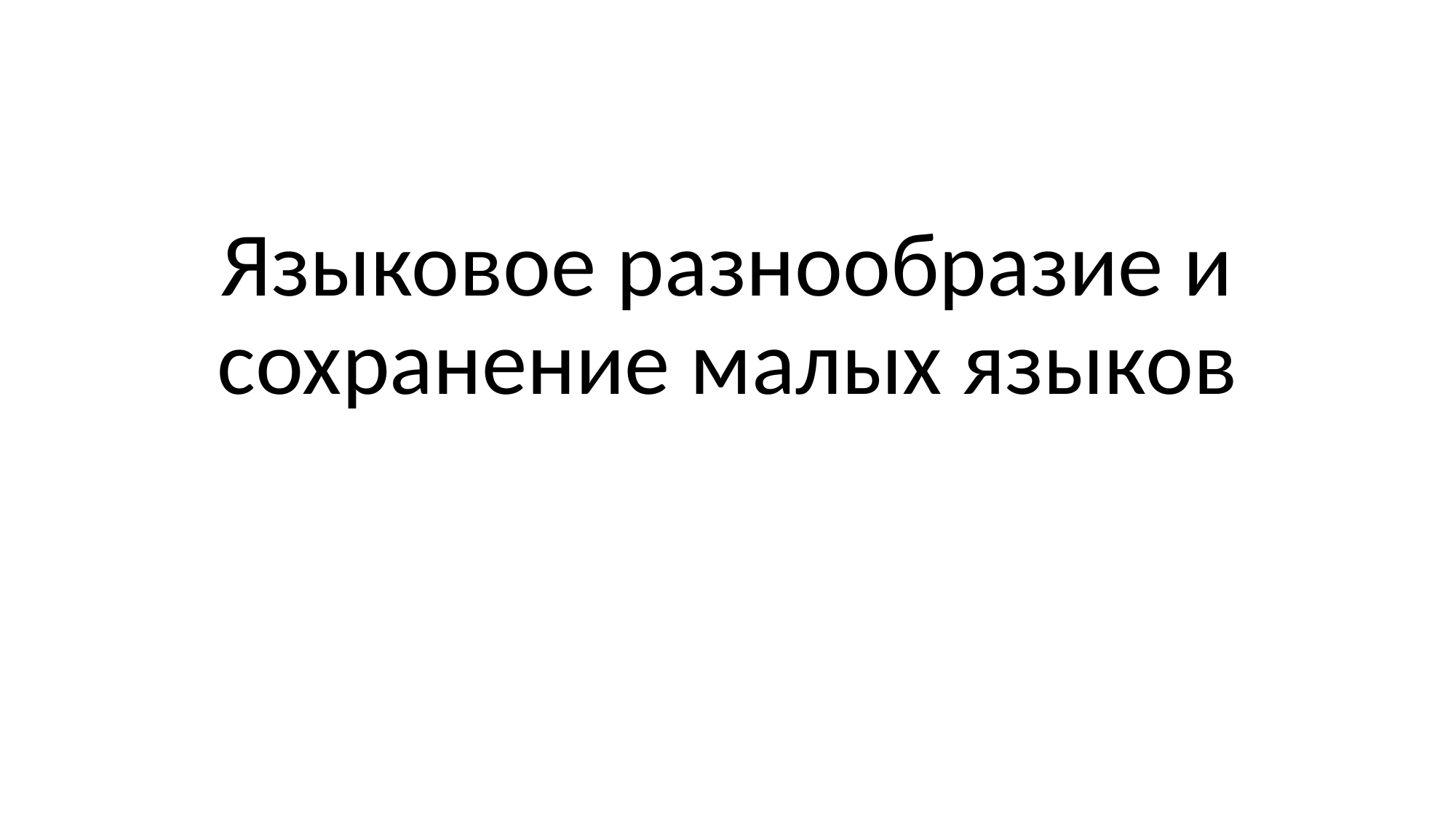

# Языковое разнообразие и сохранение малых языков